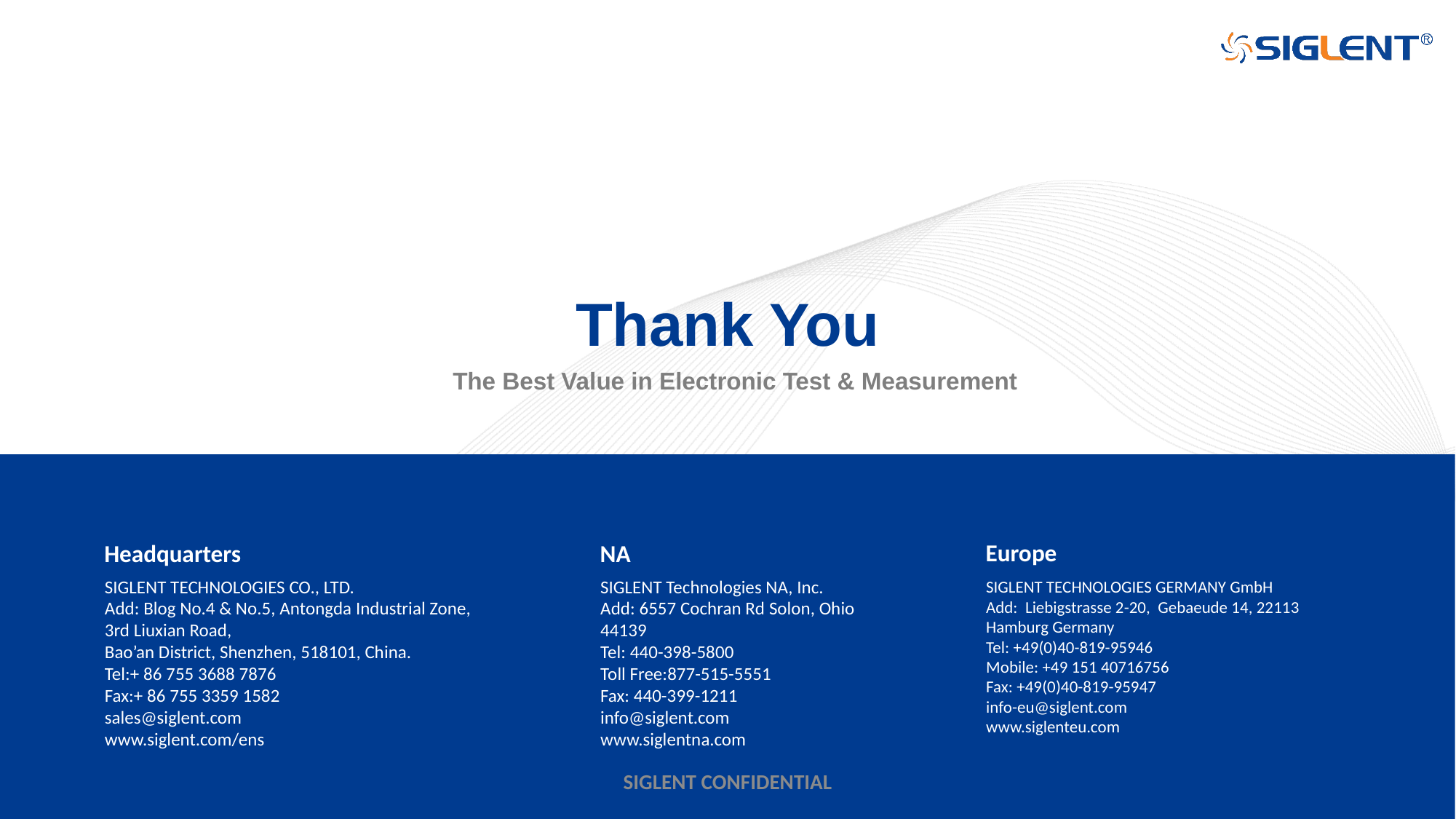

Thank You
The Best Value in Electronic Test & Measurement

Europe
Headquarters
NA
SIGLENT TECHNOLOGIES CO., LTD.
Add: Blog No.4 & No.5, Antongda Industrial Zone, 3rd Liuxian Road,
Bao’an District, Shenzhen, 518101, China.
Tel:+ 86 755 3688 7876
Fax:+ 86 755 3359 1582
sales@siglent.com
www.siglent.com/ens
SIGLENT Technologies NA, Inc.
Add: 6557 Cochran Rd Solon, Ohio 44139
Tel: 440-398-5800
Toll Free:877-515-5551
Fax: 440-399-1211
info@siglent.com
www.siglentna.com
SIGLENT TECHNOLOGIES GERMANY GmbH
Add:  Liebigstrasse 2-20,  Gebaeude 14, 22113 Hamburg Germany
Tel: +49(0)40-819-95946
Mobile: +49 151 40716756
Fax: +49(0)40-819-95947
info-eu@siglent.com
www.siglenteu.com
SIGLENT CONFIDENTIAL